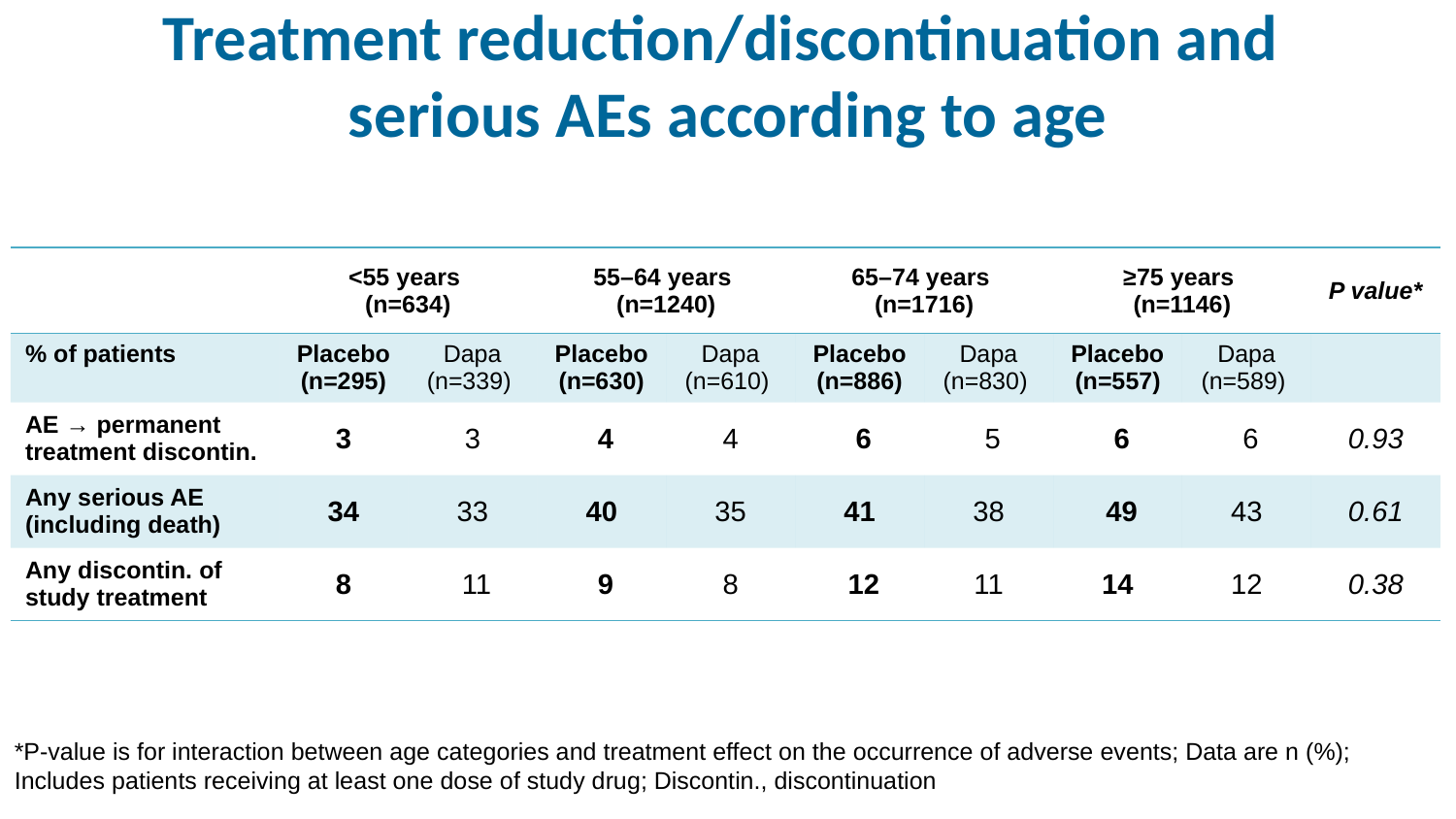

# Treatment reduction/discontinuation and serious AEs according to age
|  | <55 years (n=634) |  | 55–64 years (n=1240) |  | 65–74 years (n=1716) |  | ≥75 years (n=1146) |  | P value\* |
| --- | --- | --- | --- | --- | --- | --- | --- | --- | --- |
| % of patients | Placebo (n=295) | Dapa (n=339) | Placebo (n=630) | Dapa (n=610) | Placebo (n=886) | Dapa (n=830) | Placebo (n=557) | Dapa (n=589) |  |
| AE → permanent treatment discontin. | 3 | 3 | 4 | 4 | 6 | 5 | 6 | 6 | 0.93 |
| Any serious AE (including death) | 34 | 33 | 40 | 35 | 41 | 38 | 49 | 43 | 0.61 |
| Any discontin. of study treatment | 8 | 11 | 9 | 8 | 12 | 11 | 14 | 12 | 0.38 |
*P-value is for interaction between age categories and treatment effect on the occurrence of adverse events; Data are n (%); Includes patients receiving at least one dose of study drug; Discontin., discontinuation